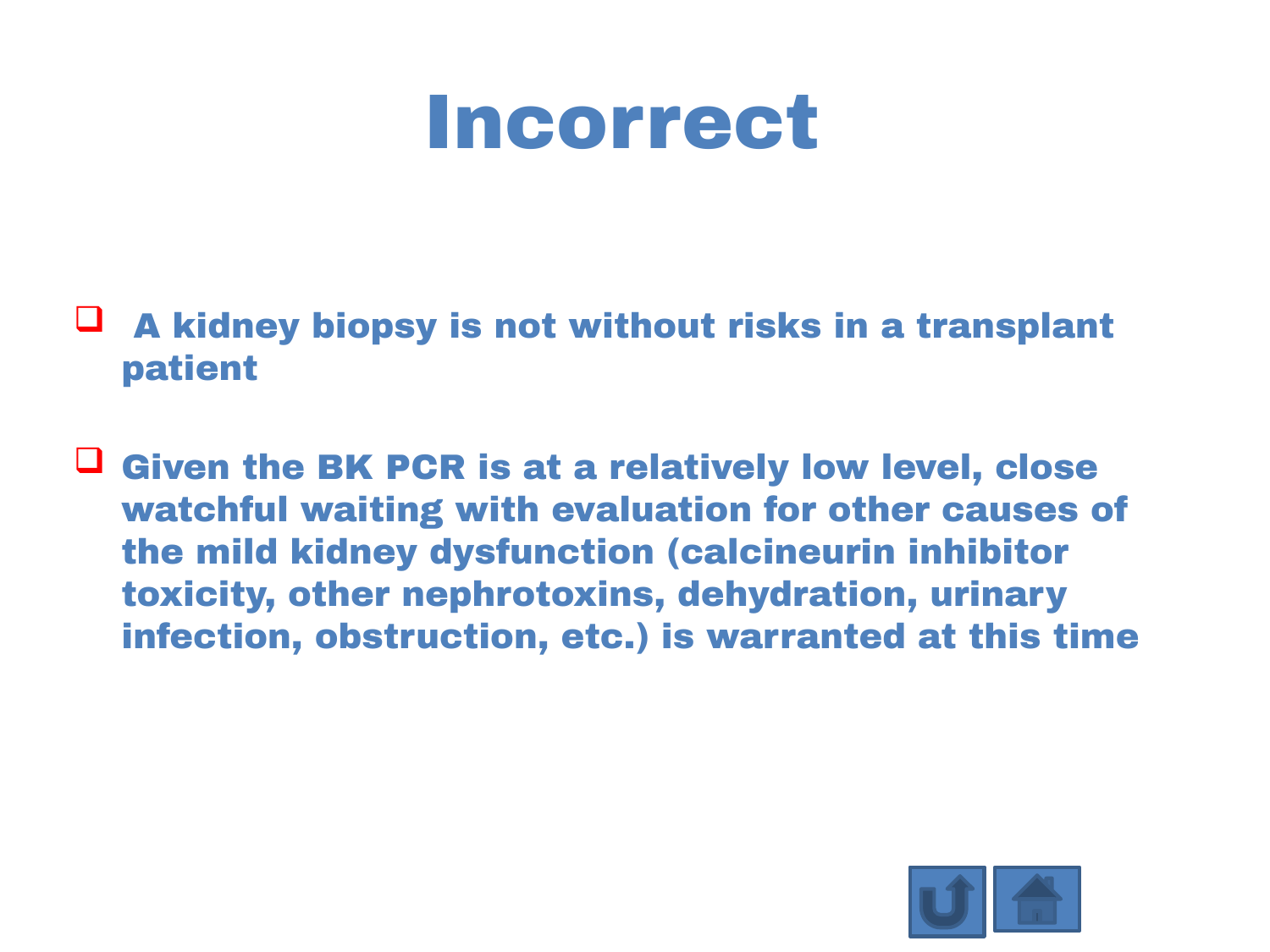

# Incorrect
 A kidney biopsy is not without risks in a transplant patient

Given the BK PCR is at a relatively low level, close watchful waiting with evaluation for other causes of the mild kidney dysfunction (calcineurin inhibitor toxicity, other nephrotoxins, dehydration, urinary infection, obstruction, etc.) is warranted at this time